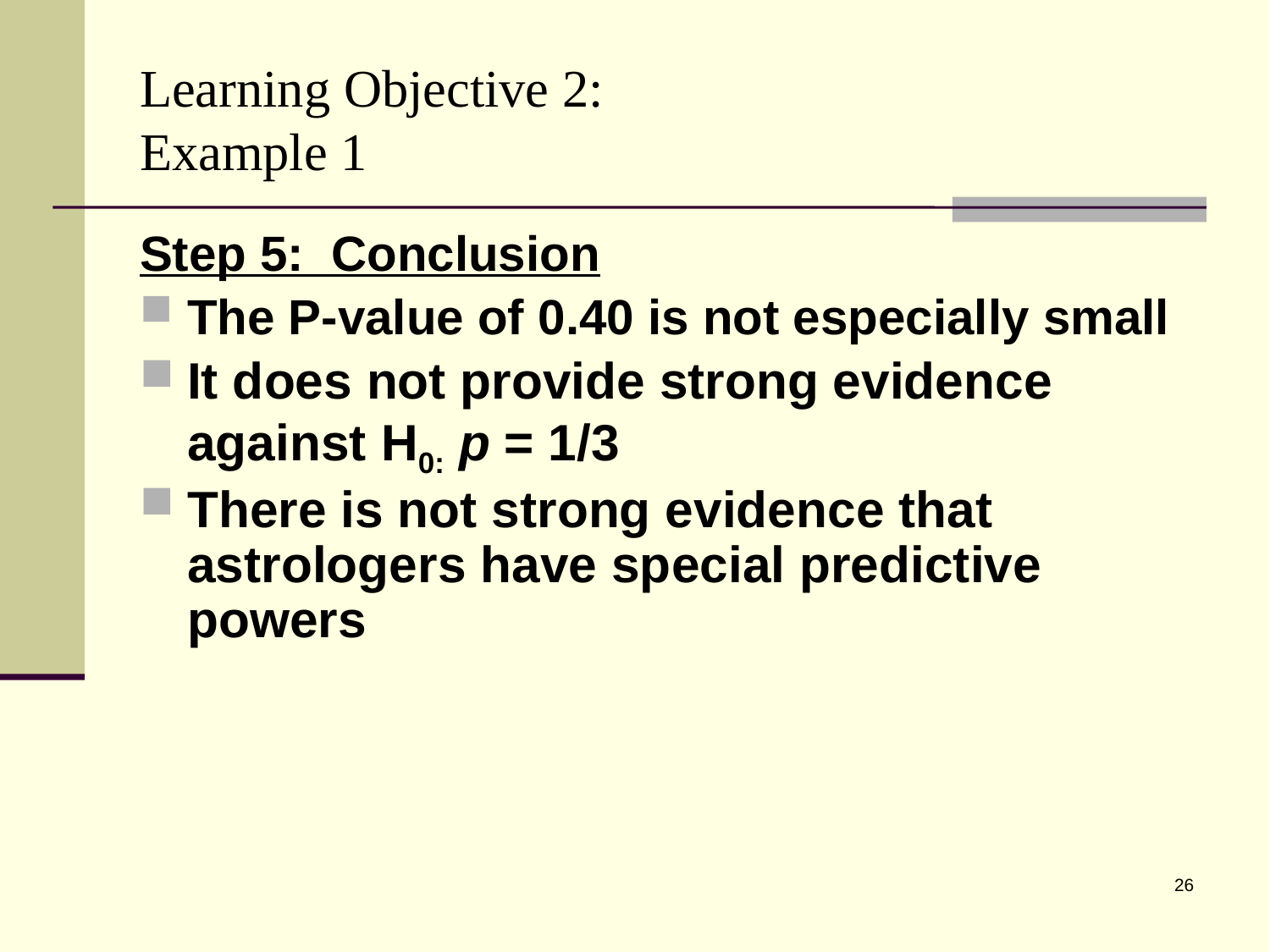

# Learning Objective 2: Example 1
Step 5:  Conclusion
The P-value of 0.40 is not especially small
It does not provide strong evidence against H0: p = 1/3
There is not strong evidence that astrologers have special predictive powers
26